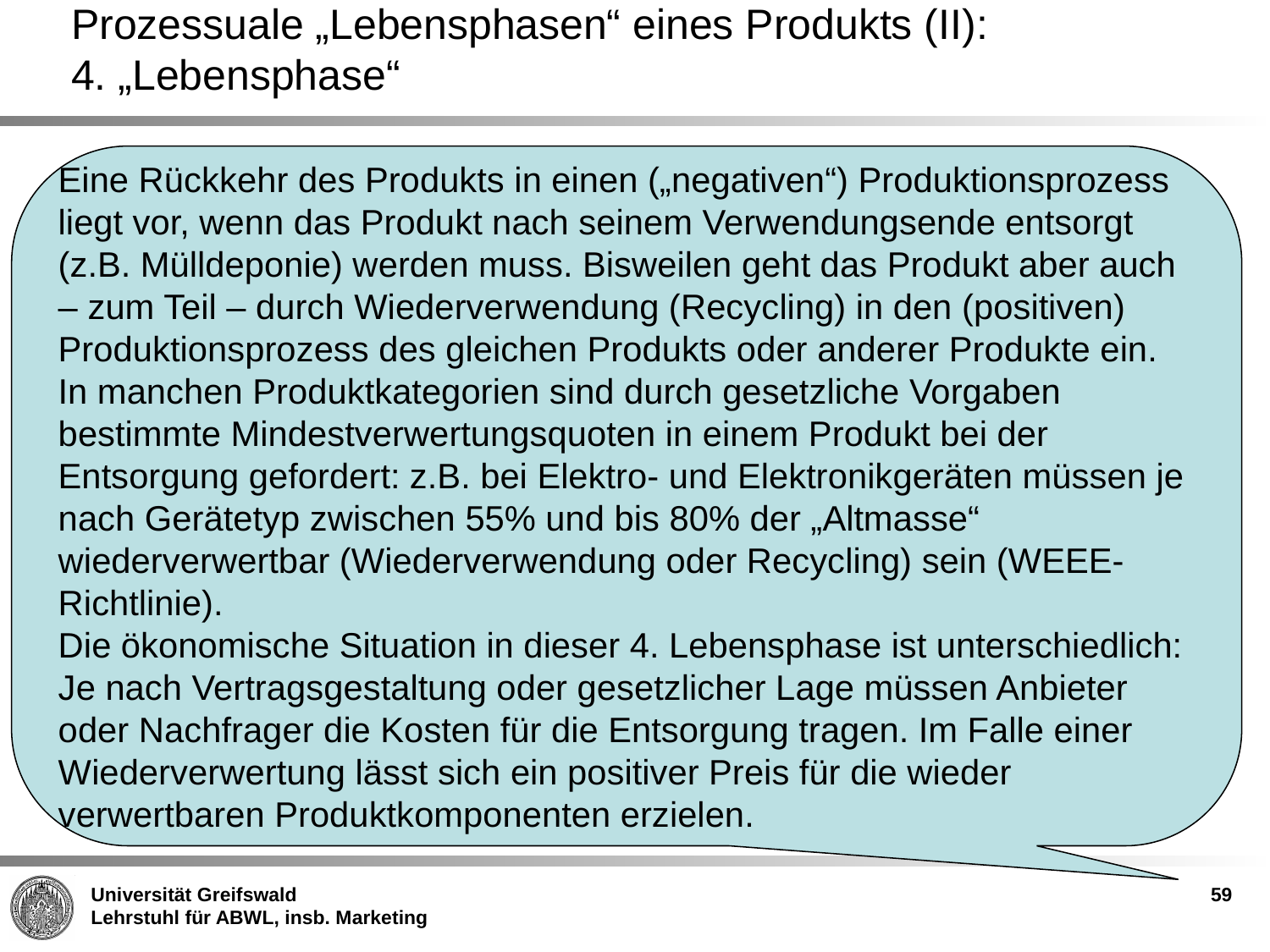

# Prozessuale „Lebensphasen“ eines Produkts (II): 4. „Lebensphase“
Eine Rückkehr des Produkts in einen („negativen“) Produktionsprozess liegt vor, wenn das Produkt nach seinem Verwendungsende entsorgt (z.B. Mülldeponie) werden muss. Bisweilen geht das Produkt aber auch – zum Teil – durch Wiederverwendung (Recycling) in den (positiven) Produktionsprozess des gleichen Produkts oder anderer Produkte ein.
In manchen Produktkategorien sind durch gesetzliche Vorgaben bestimmte Mindestverwertungsquoten in einem Produkt bei der Entsorgung gefordert: z.B. bei Elektro- und Elektronikgeräten müssen je nach Gerätetyp zwischen 55% und bis 80% der „Altmasse“ wiederverwertbar (Wiederverwendung oder Recycling) sein (WEEE-Richtlinie).
Die ökonomische Situation in dieser 4. Lebensphase ist unterschiedlich: Je nach Vertragsgestaltung oder gesetzlicher Lage müssen Anbieter oder Nachfrager die Kosten für die Entsorgung tragen. Im Falle einer Wiederverwertung lässt sich ein positiver Preis für die wieder verwertbaren Produktkomponenten erzielen.
59